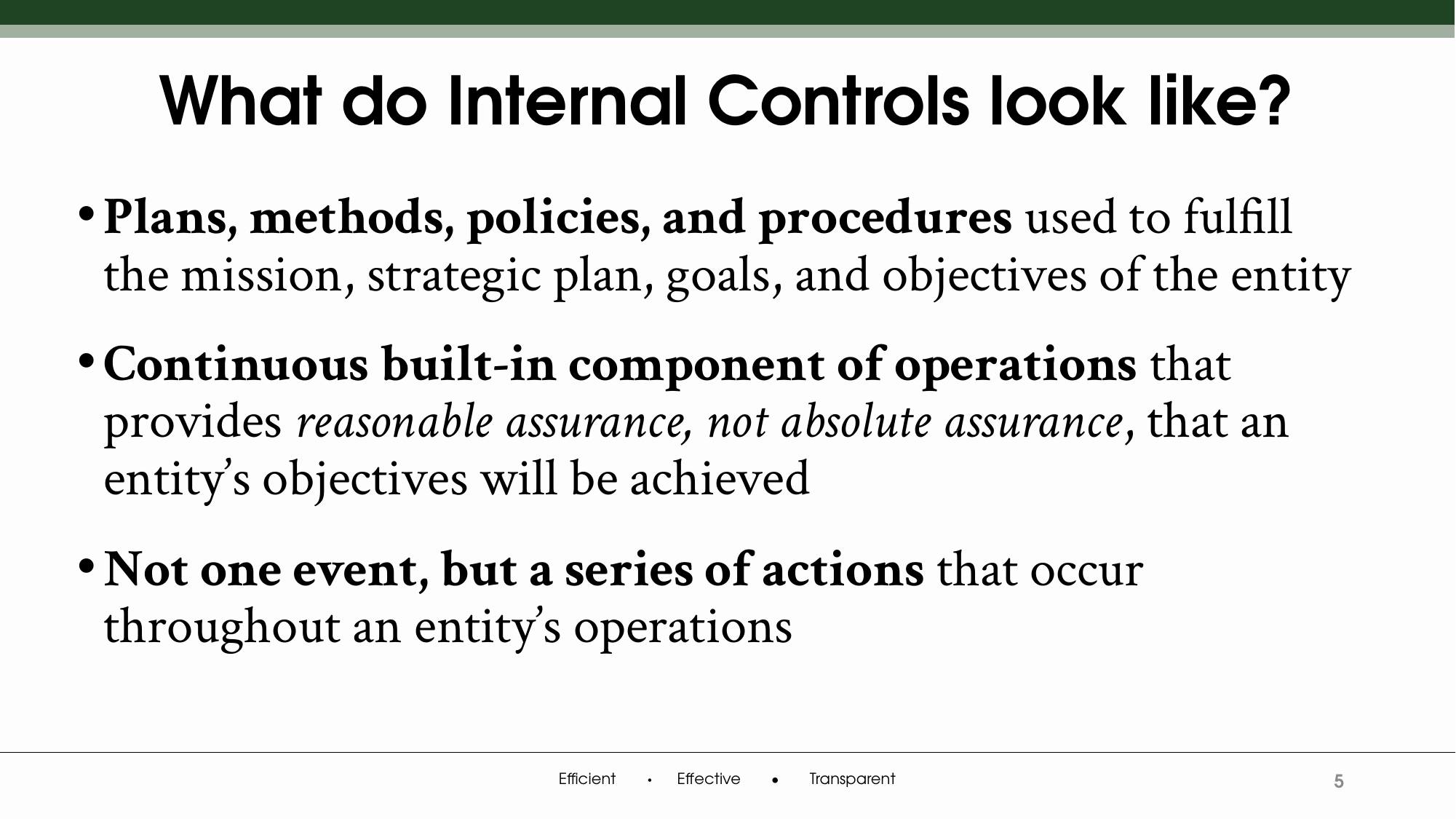

# What do Internal Controls look like?
Plans, methods, policies, and procedures used to fulfill the mission, strategic plan, goals, and objectives of the entity

Continuous built-in component of operations that provides reasonable assurance, not absolute assurance, that an entity’s objectives will be achieved

Not one event, but a series of actions that occur throughout an entity’s operations

5